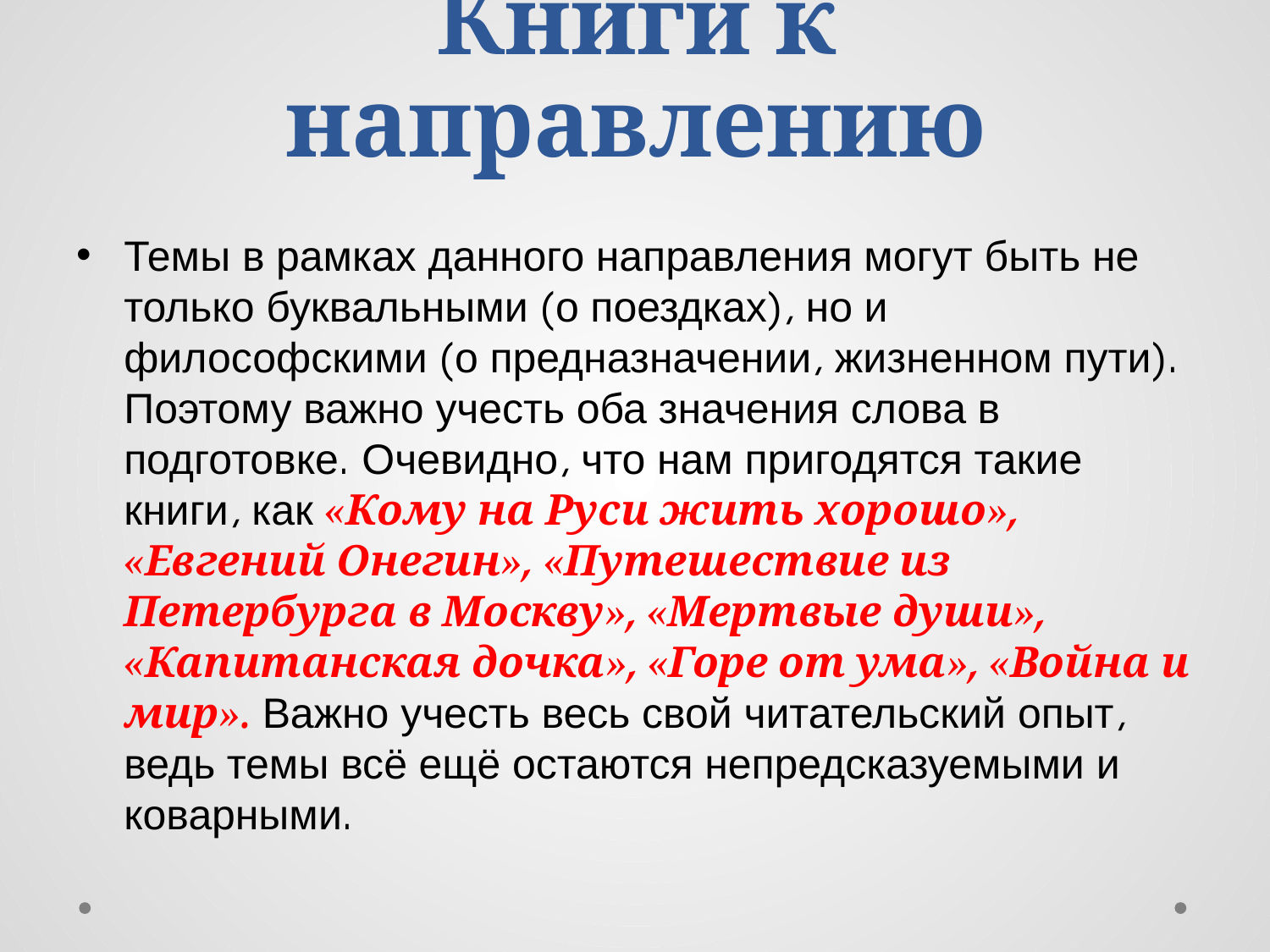

# Книги к направлению
Темы в рамках данного направления могут быть не только буквальными (о поездках), но и философскими (о предназначении, жизненном пути). Поэтому важно учесть оба значения слова в подготовке. Очевидно, что нам пригодятся такие книги, как «Кому на Руси жить хорошо», «Евгений Онегин», «Путешествие из Петербурга в Москву», «Мертвые души», «Капитанская дочка», «Горе от ума», «Война и мир». Важно учесть весь свой читательский опыт, ведь темы всё ещё остаются непредсказуемыми и коварными.